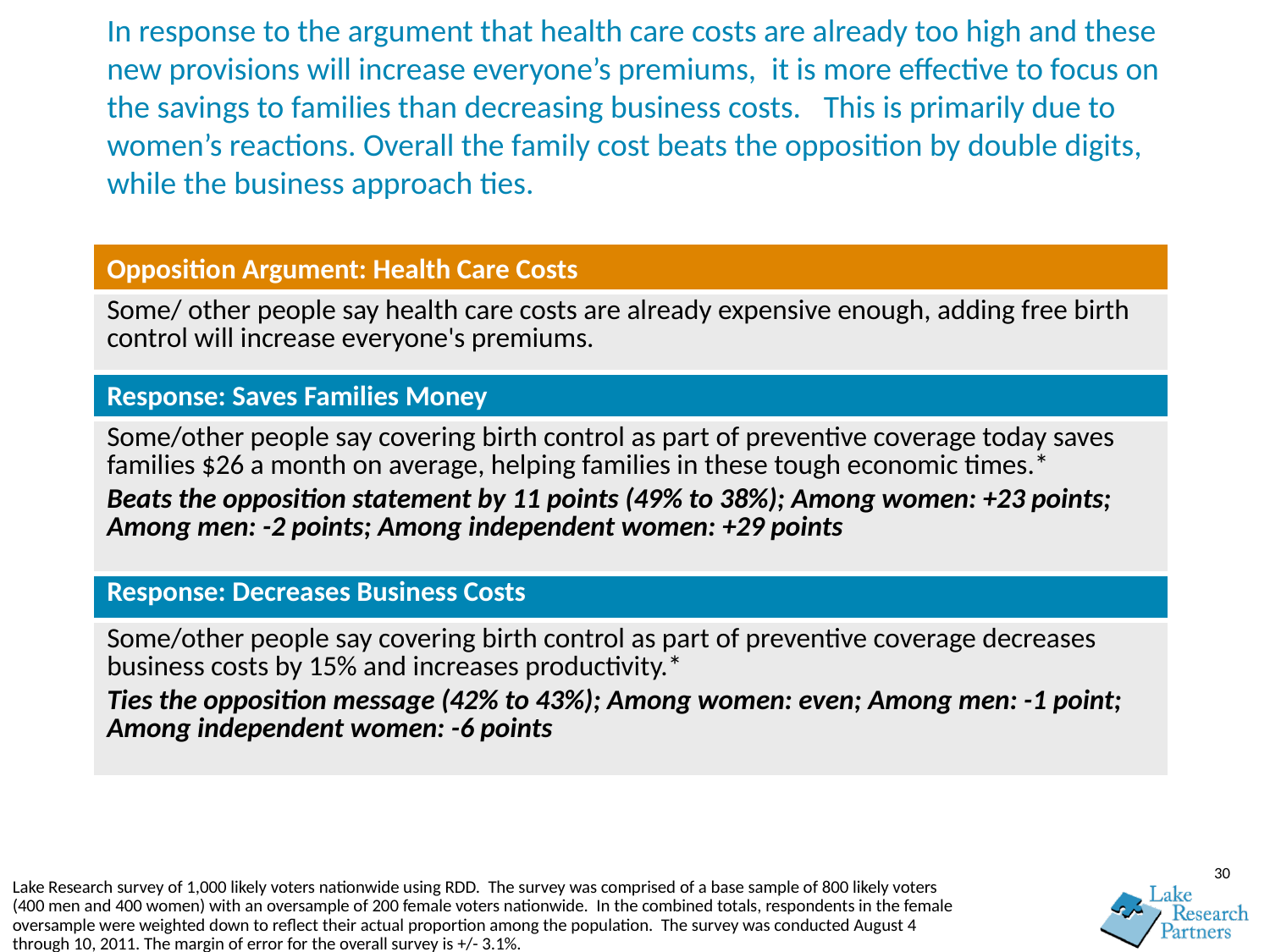

# In response to the argument that health care costs are already too high and these new provisions will increase everyone’s premiums,  it is more effective to focus on the savings to families than decreasing business costs.   This is primarily due to women’s reactions. Overall the family cost beats the opposition by double digits, while the business approach ties.
| Opposition Argument: Health Care Costs |
| --- |
| Some/ other people say health care costs are already expensive enough, adding free birth control will increase everyone's premiums. |
| Response: Saves Families Money |
| Some/other people say covering birth control as part of preventive coverage today saves families $26 a month on average, helping families in these tough economic times.\* Beats the opposition statement by 11 points (49% to 38%); Among women: +23 points; Among men: -2 points; Among independent women: +29 points |
| Response: Decreases Business Costs |
| Some/other people say covering birth control as part of preventive coverage decreases business costs by 15% and increases productivity.\* Ties the opposition message (42% to 43%); Among women: even; Among men: -1 point; Among independent women: -6 points |
30
Lake Research survey of 1,000 likely voters nationwide using RDD.  The survey was comprised of a base sample of 800 likely voters (400 men and 400 women) with an oversample of 200 female voters nationwide.  In the combined totals, respondents in the female oversample were weighted down to reflect their actual proportion among the population.  The survey was conducted August 4 through 10, 2011. The margin of error for the overall survey is +/- 3.1%.